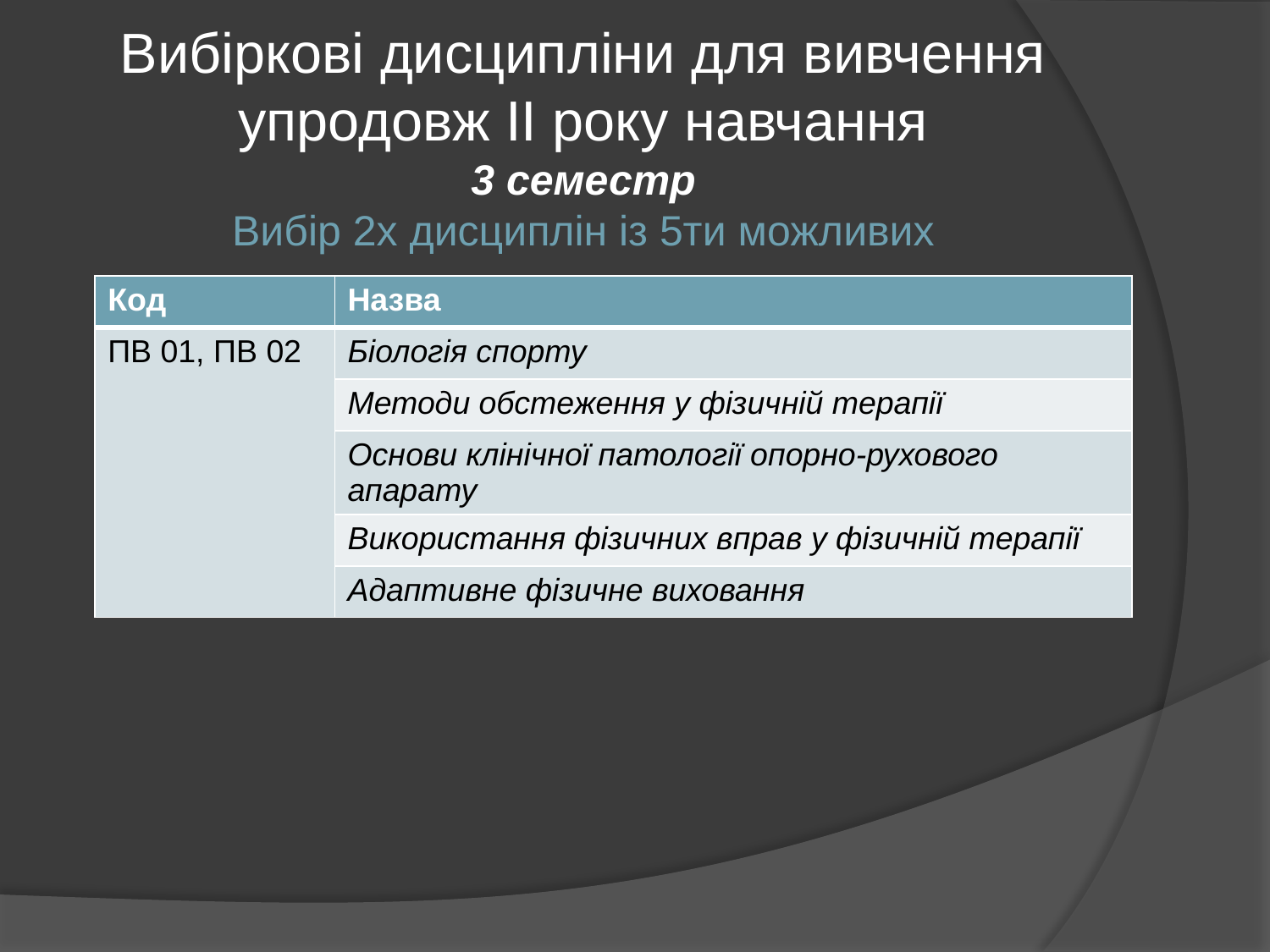

# Вибіркові дисципліни для вивчення упродовж ІІ року навчання 3 семестр Вибір 2х дисциплін із 5ти можливих
| Код | Назва |
| --- | --- |
| ПВ 01, ПВ 02 | Біологія спорту |
|  | Методи обстеження у фізичній терапії |
|  | Основи клінічної патології опорно-рухового апарату |
|  | Використання фізичних вправ у фізичній терапії |
|  | Адаптивне фізичне виховання |